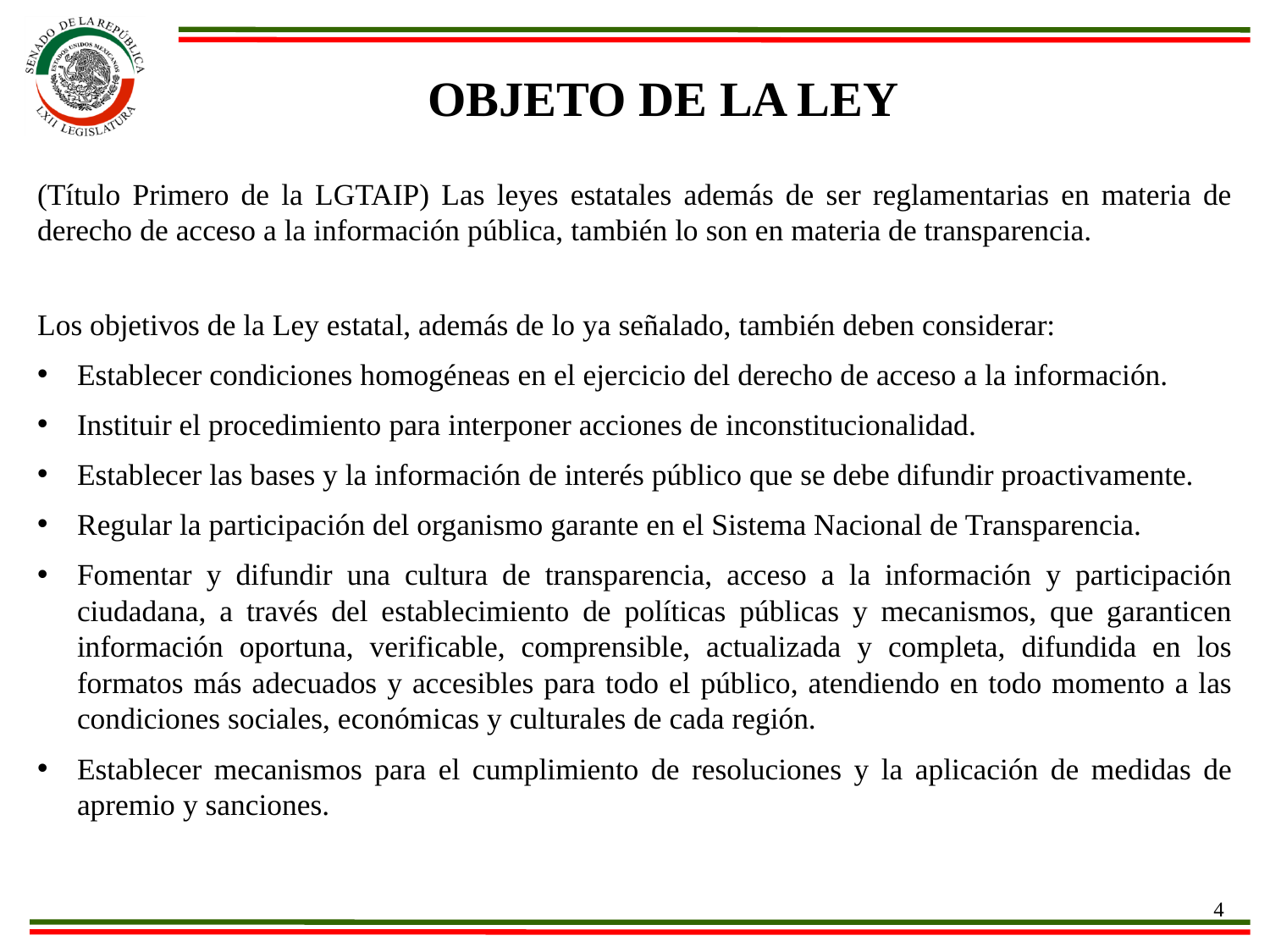

Objeto de la Ley
(Título Primero de la LGTAIP) Las leyes estatales además de ser reglamentarias en materia de derecho de acceso a la información pública, también lo son en materia de transparencia.
Los objetivos de la Ley estatal, además de lo ya señalado, también deben considerar:
Establecer condiciones homogéneas en el ejercicio del derecho de acceso a la información.
Instituir el procedimiento para interponer acciones de inconstitucionalidad.
Establecer las bases y la información de interés público que se debe difundir proactivamente.
Regular la participación del organismo garante en el Sistema Nacional de Transparencia.
Fomentar y difundir una cultura de transparencia, acceso a la información y participación ciudadana, a través del establecimiento de políticas públicas y mecanismos, que garanticen información oportuna, verificable, comprensible, actualizada y completa, difundida en los formatos más adecuados y accesibles para todo el público, atendiendo en todo momento a las condiciones sociales, económicas y culturales de cada región.
Establecer mecanismos para el cumplimiento de resoluciones y la aplicación de medidas de apremio y sanciones.
4